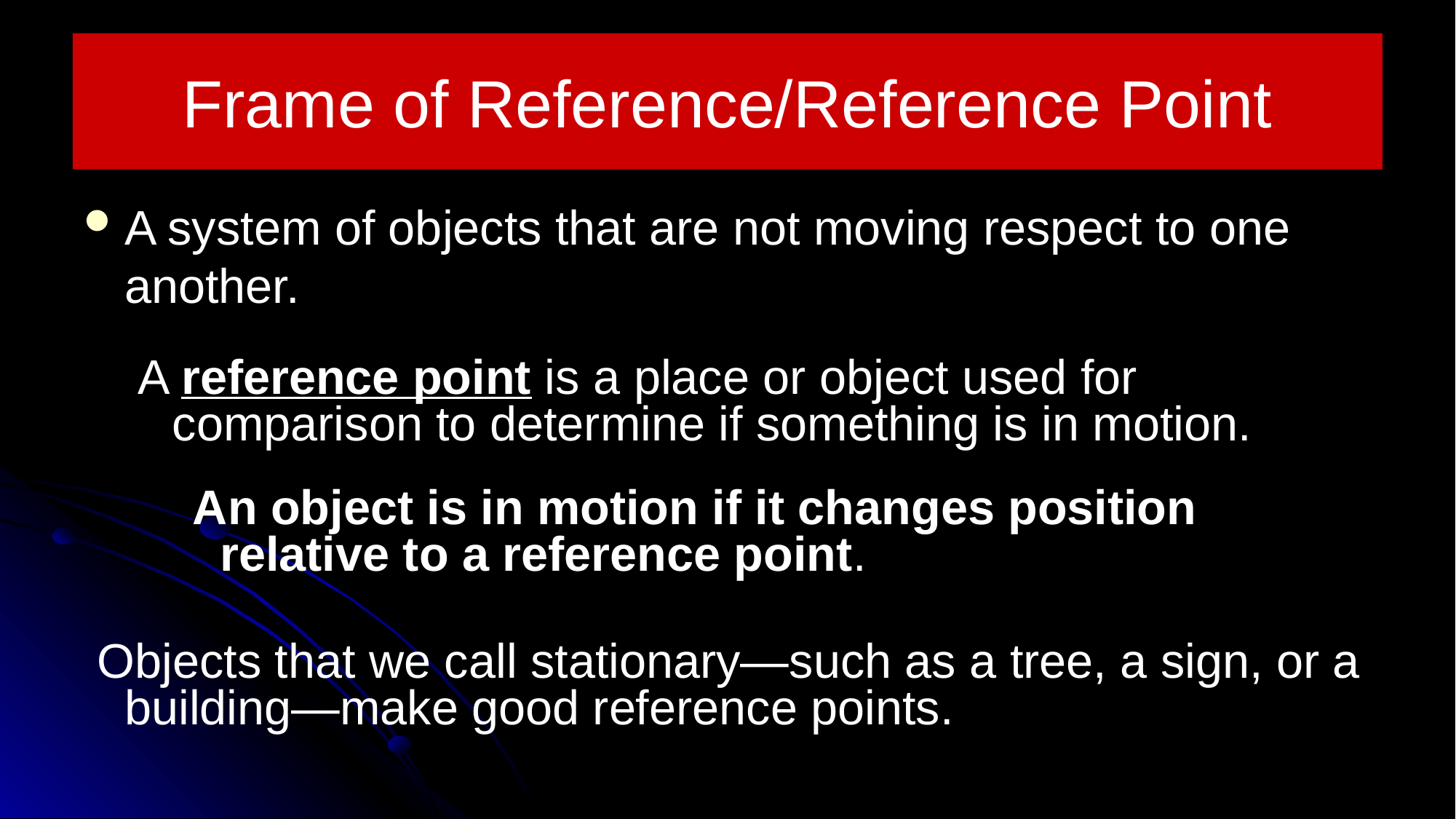

# Frame of Reference/Reference Point
A system of objects that are not moving respect to one another.

A reference point is a place or object used for comparison to determine if something is in motion.

An object is in motion if it changes position relative to a reference point.

 Objects that we call stationary—such as a tree, a sign, or a building—make good reference points.